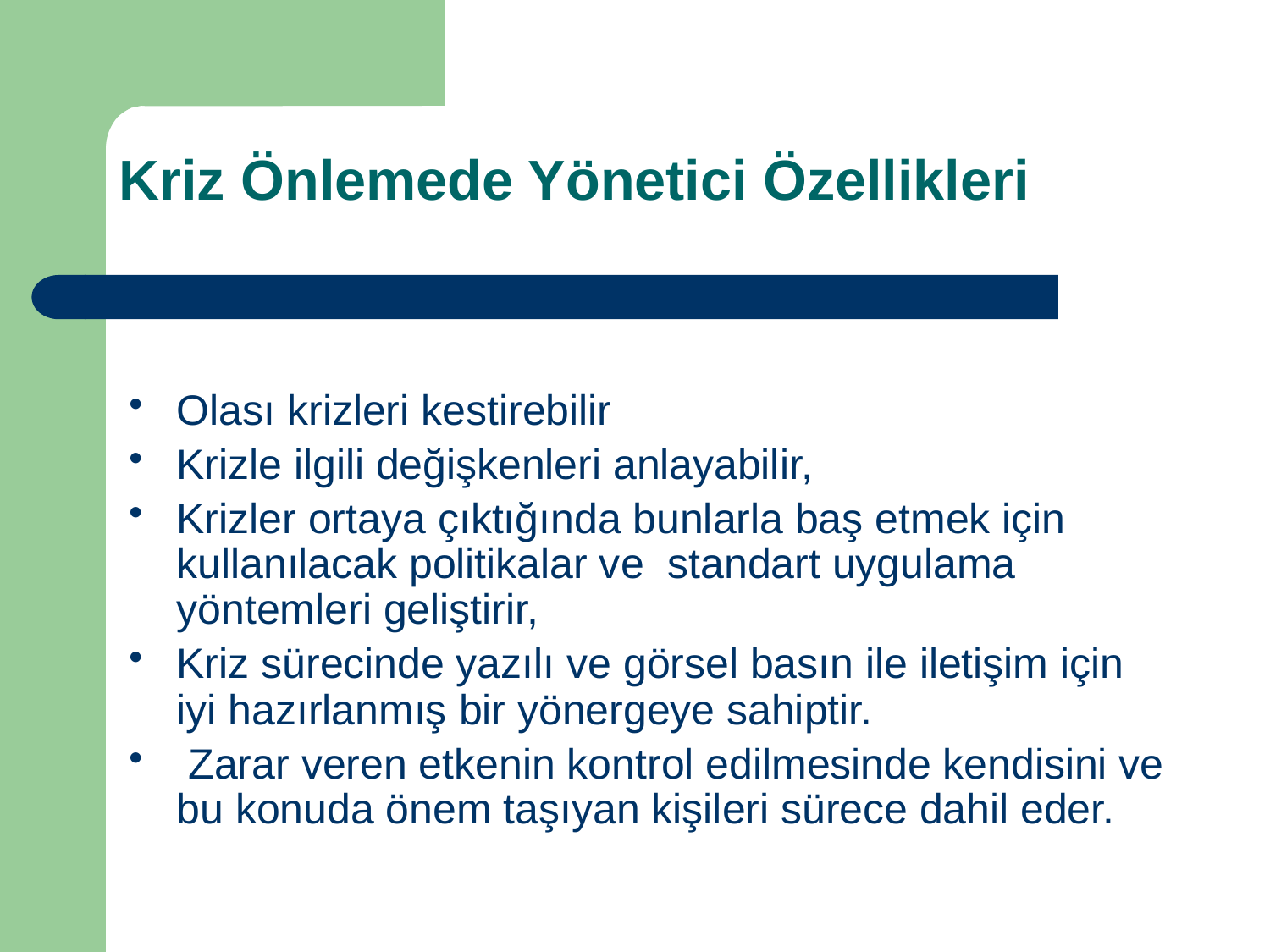

Kriz Önlemede Yönetici Özellikleri

Olası krizleri kestirebilir
Krizle ilgili değişkenleri anlayabilir,
Krizler ortaya çıktığında bunlarla baş etmek için kullanılacak politikalar ve  standart uygulama yöntemleri geliştirir,
Kriz sürecinde yazılı ve görsel basın ile iletişim için   iyi hazırlanmış bir yönergeye sahiptir.
 Zarar veren etkenin kontrol edilmesinde kendisini ve bu konuda önem taşıyan kişileri sürece dahil eder.